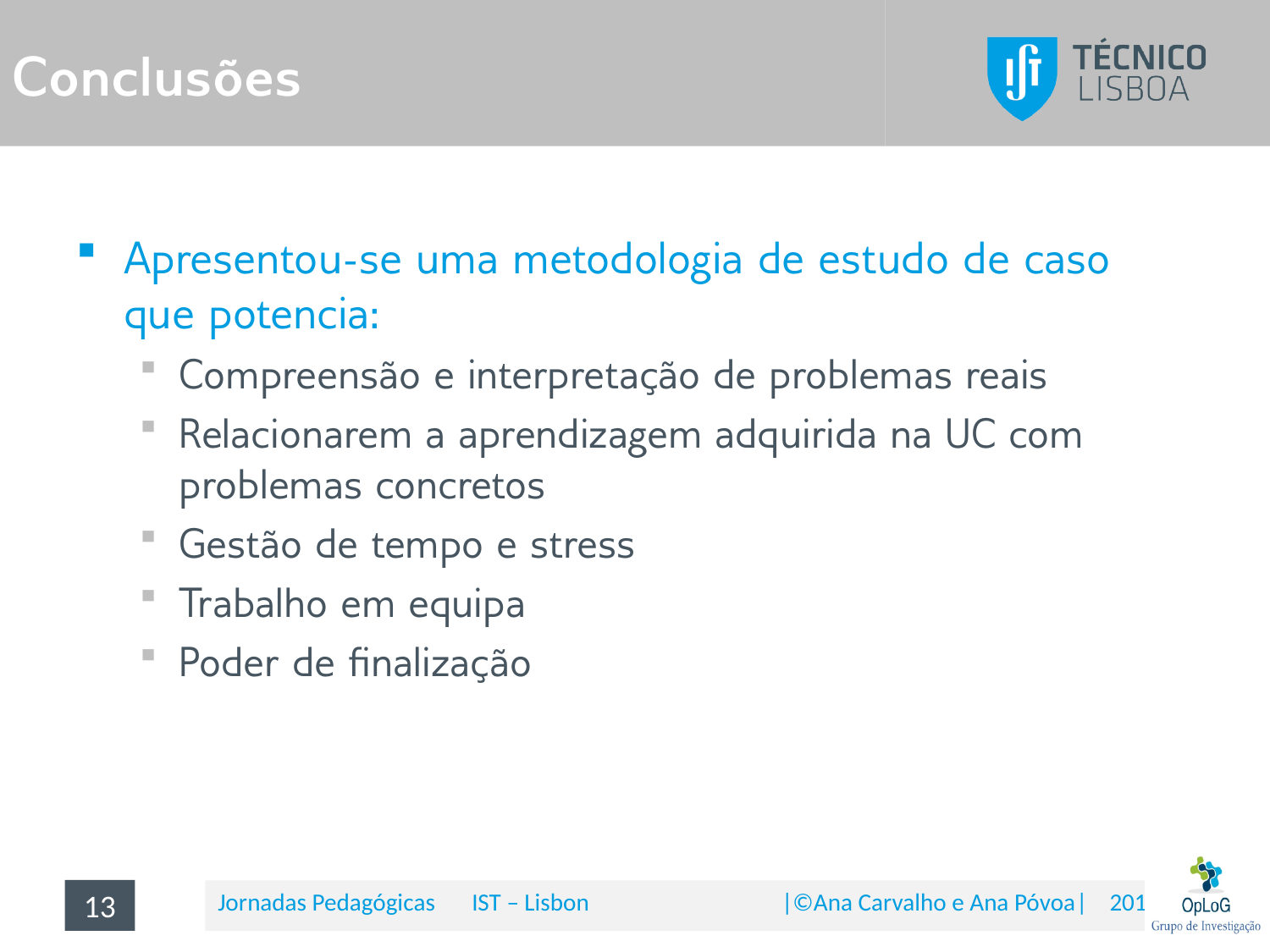

# Conclusões
Apresentou-se uma metodologia de estudo de caso que potencia:
Compreensão e interpretação de problemas reais
Relacionarem a aprendizagem adquirida na UC com problemas concretos
Gestão de tempo e stress
Trabalho em equipa
Poder de finalização